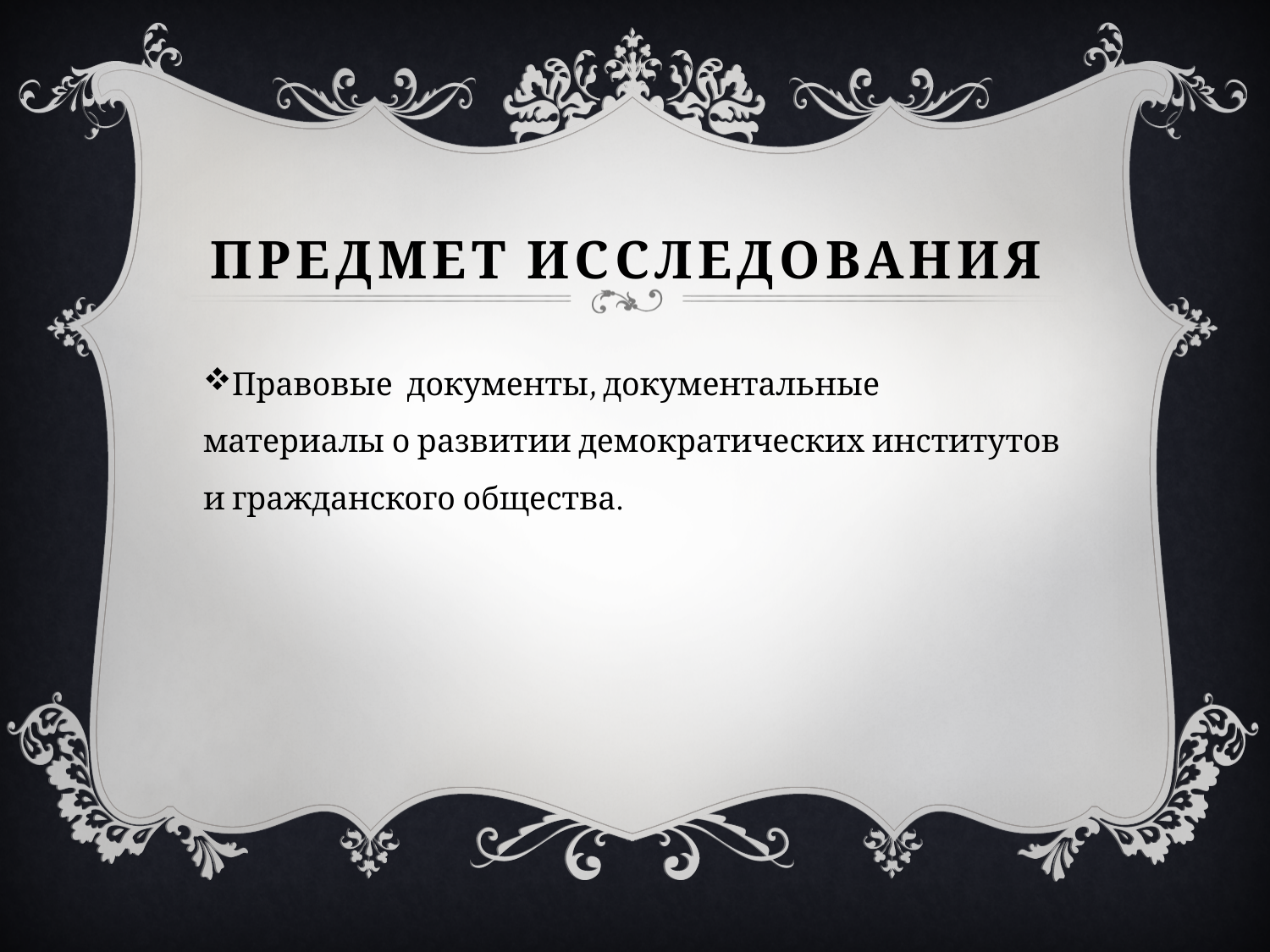

# Предмет исследования
Правовые  документы, документальные  материалы о развитии демократических институтов и гражданского общества.